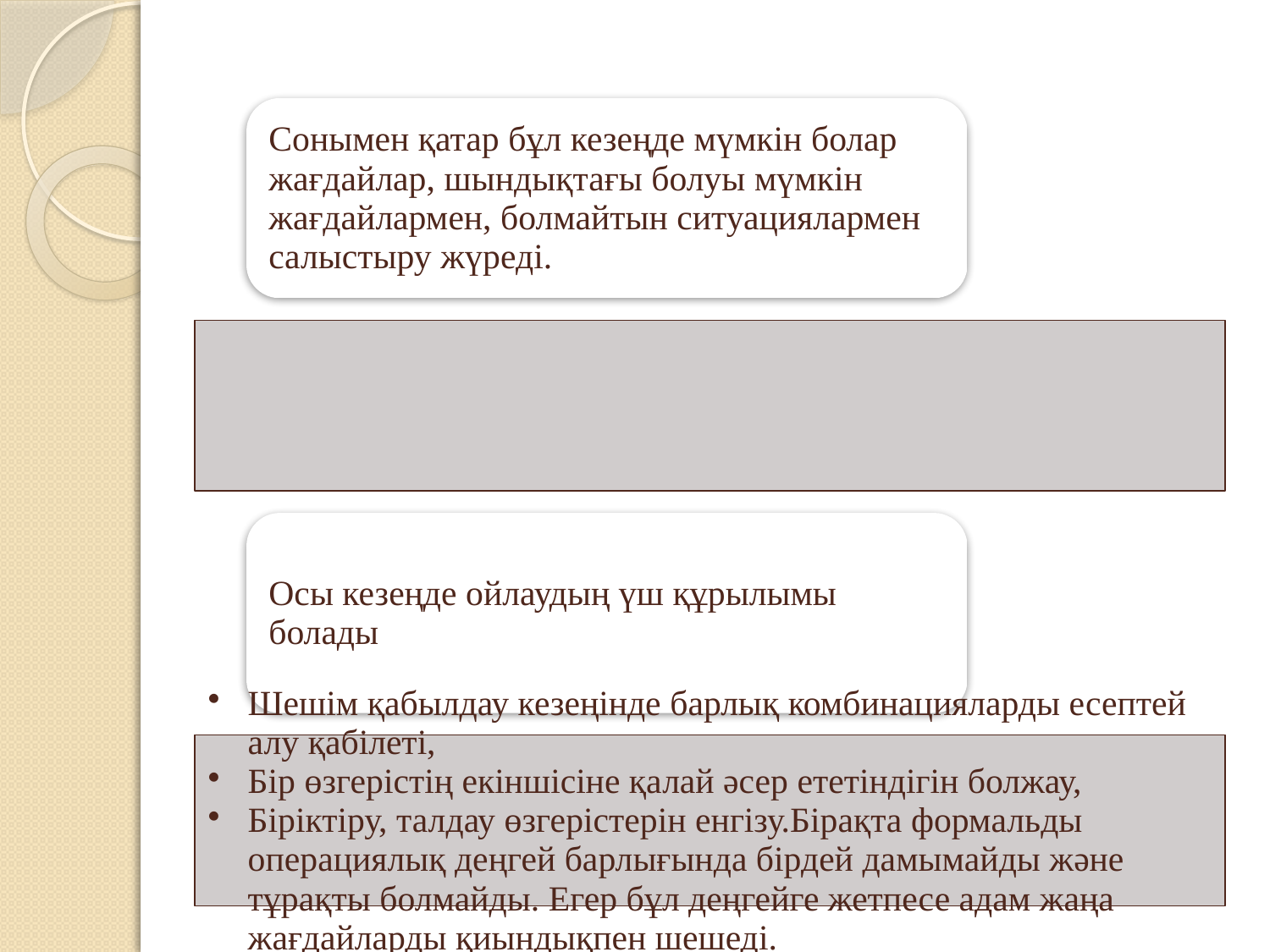

Сонымен қатар бұл кезеңде мүмкін болар жағдайлар, шындықтағы болуы мүмкін жағдайлармен, болмайтын ситуациялармен салыстыру жүреді.
Осы кезеңде ойлаудың үш құрылымы болады
Шешім қабылдау кезеңінде барлық комбинацияларды есептей алу қабілеті,
Бір өзгерістің екіншісіне қалай əсер ететіндігін болжау,
Біріктіру, талдау өзгерістерін енгізу.Бірақта формальды операциялық деңгей барлығында бірдей дамымайды жəне тұрақты болмайды. Егер бұл деңгейге жетпесе адам жаңа жағдайларды қиындықпен шешеді.